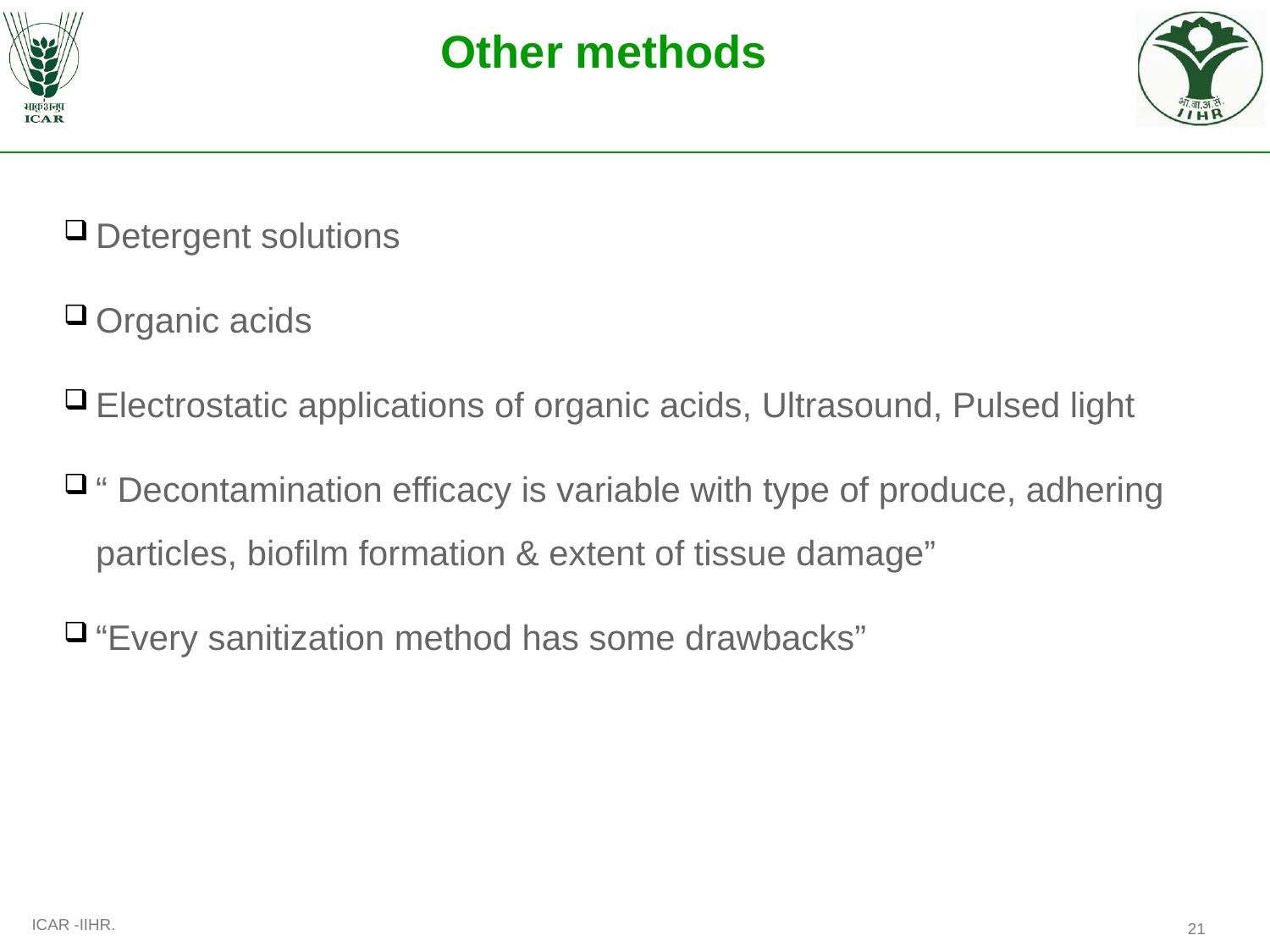

# Other methods
Detergent solutions
Organic acids
Electrostatic applications of organic acids, Ultrasound, Pulsed light
“ Decontamination efficacy is variable with type of produce, adhering particles, biofilm formation & extent of tissue damage”
“Every sanitization method has some drawbacks”